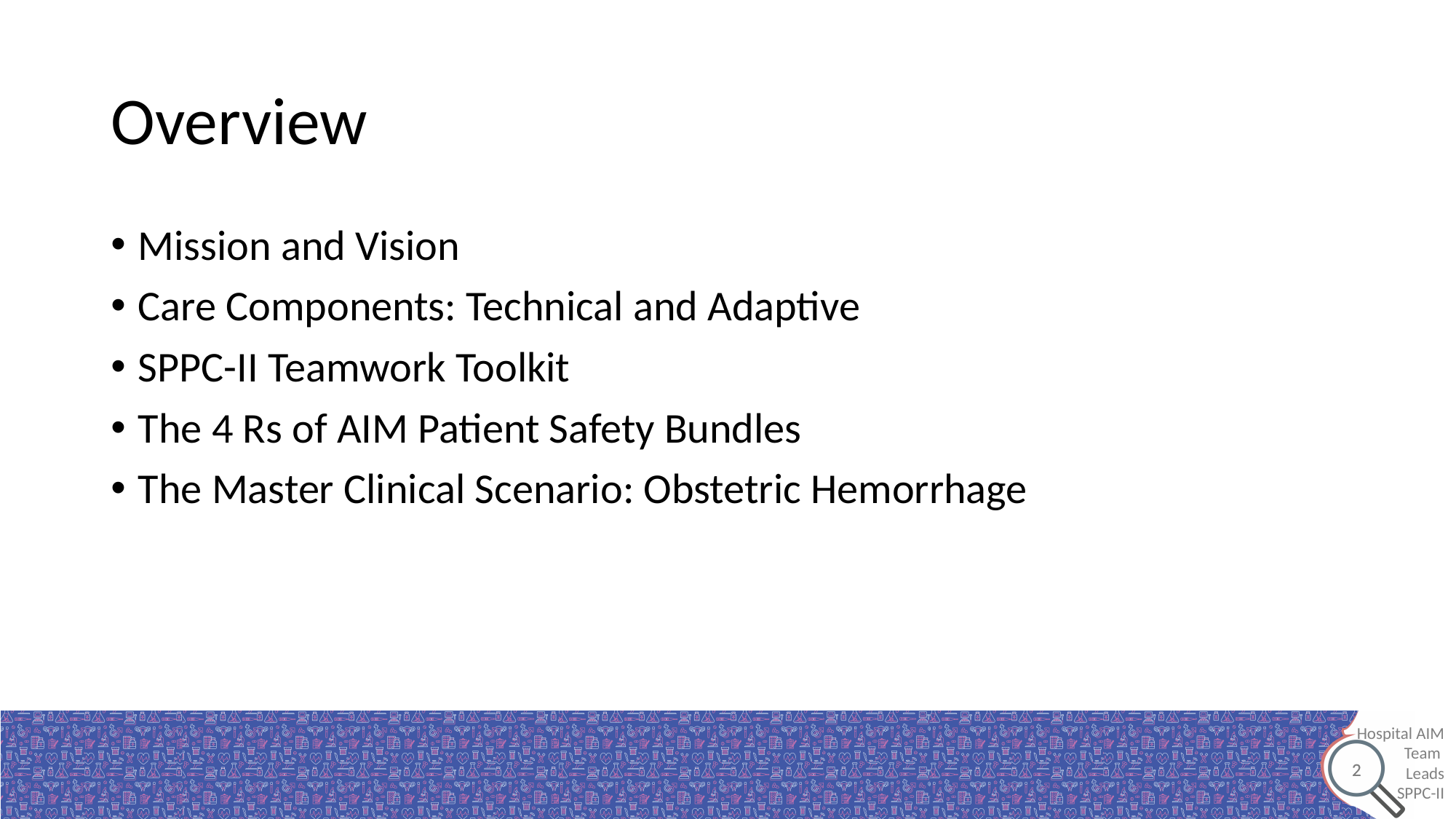

# Overview
Mission and Vision
Care Components: Technical and Adaptive
SPPC-II Teamwork Toolkit
The 4 Rs of AIM Patient Safety Bundles
The Master Clinical Scenario: Obstetric Hemorrhage

2